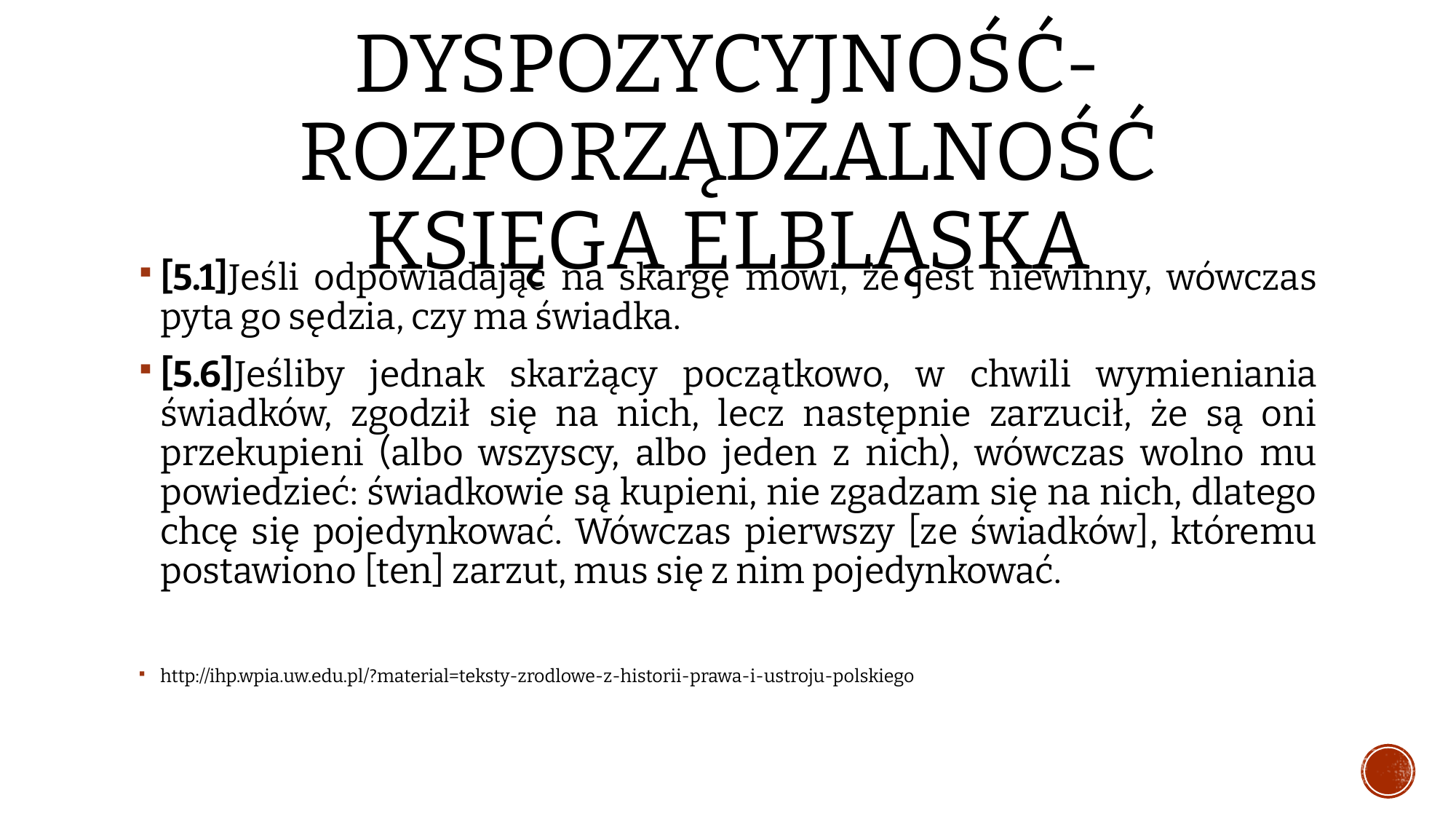

# Dyspozycyjność-rozporządzalność księga elbląska
[5.1]Jeśli odpowiadając na skargę mówi, że jest niewinny, wówczas pyta go sędzia, czy ma świadka.
[5.6]Jeśliby jednak skarżący początkowo, w chwili wymieniania świadków, zgodził się na nich, lecz następnie zarzucił, że są oni przekupieni (albo wszyscy, albo jeden z nich), wówczas wolno mu powiedzieć: świadkowie są kupieni, nie zgadzam się na nich, dlatego chcę się pojedynkować. Wówczas pierwszy [ze świadków], któremu postawiono [ten] zarzut, mus się z nim pojedynkować.

http://ihp.wpia.uw.edu.pl/?material=teksty-zrodlowe-z-historii-prawa-i-ustroju-polskiego